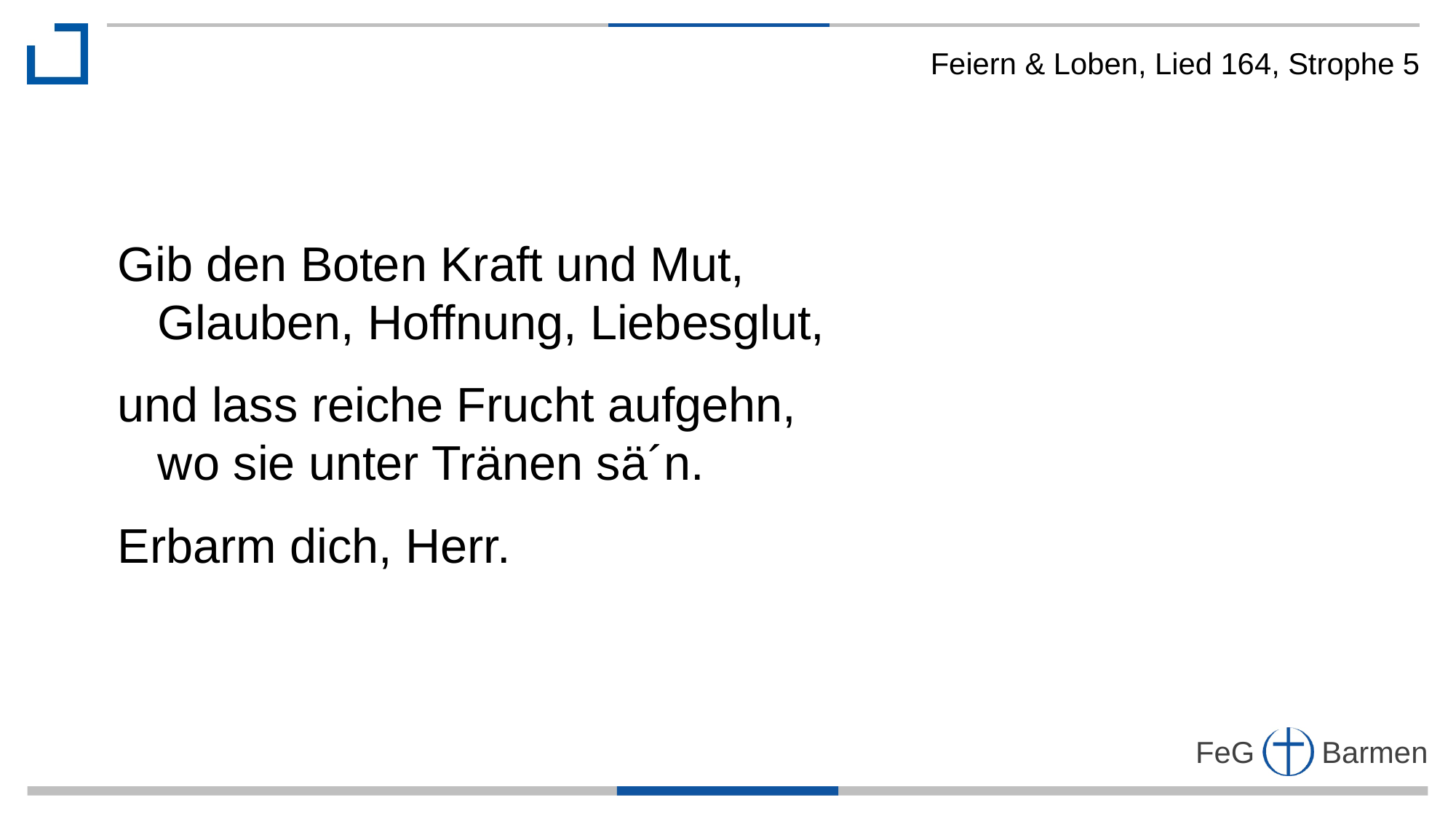

Feiern & Loben, Lied 164, Strophe 5
Gib den Boten Kraft und Mut,
   Glauben, Hoffnung, Liebesglut,
und lass reiche Frucht aufgehn,
   wo sie unter Tränen sä´n.
Erbarm dich, Herr.